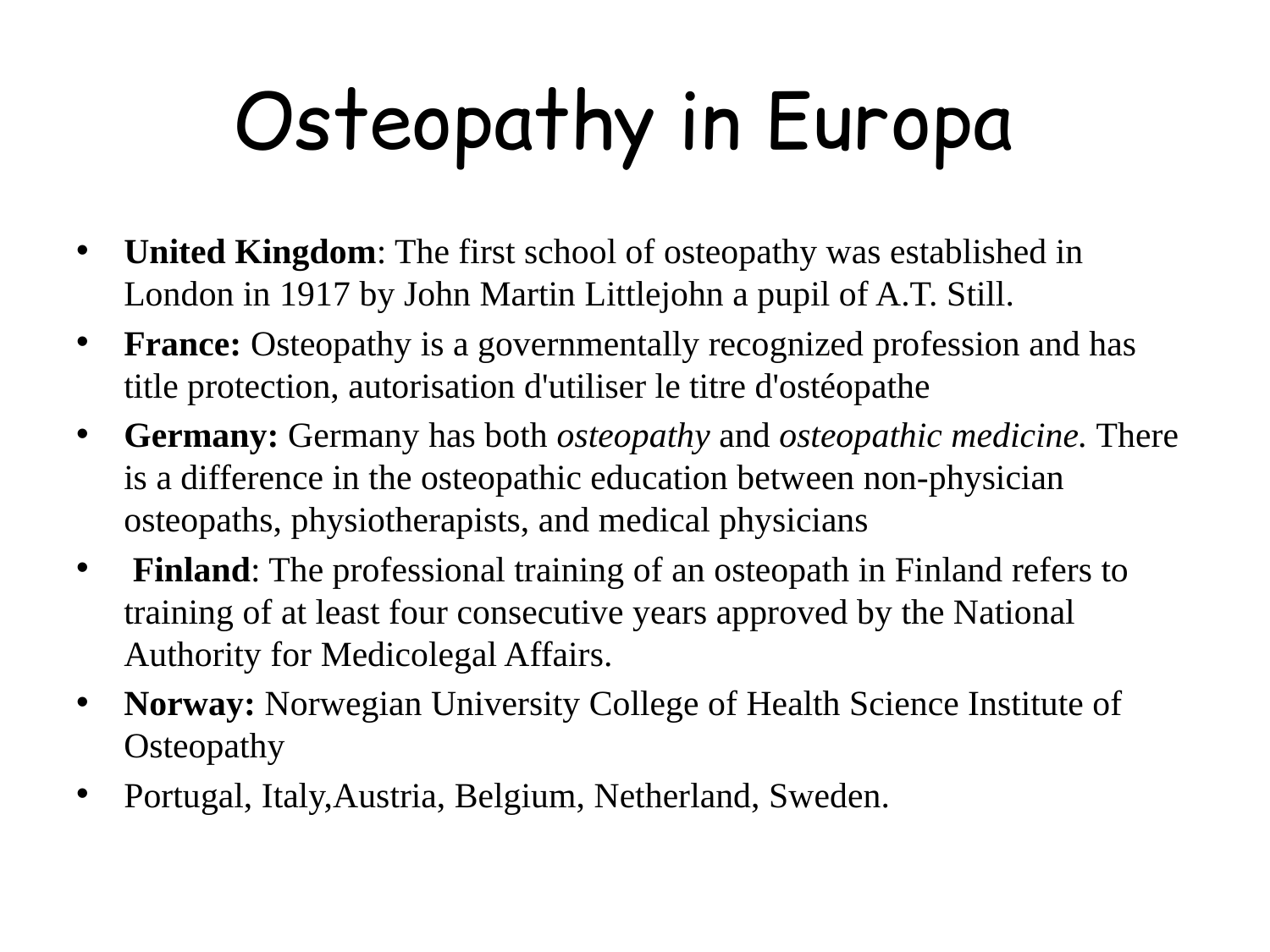

# Osteopathy in Europa
United Kingdom: The first school of osteopathy was established in London in 1917 by John Martin Littlejohn a pupil of A.T. Still.
France: Osteopathy is a governmentally recognized profession and has title protection, autorisation d'utiliser le titre d'ostéopathe
Germany: Germany has both osteopathy and osteopathic medicine. There is a difference in the osteopathic education between non-physician osteopaths, physiotherapists, and medical physicians
 Finland: The professional training of an osteopath in Finland refers to training of at least four consecutive years approved by the National    Authority for Medicolegal Affairs.
Norway: Norwegian University College of Health Science Institute of Osteopathy
Portugal, Italy,Austria, Belgium, Netherland, Sweden.